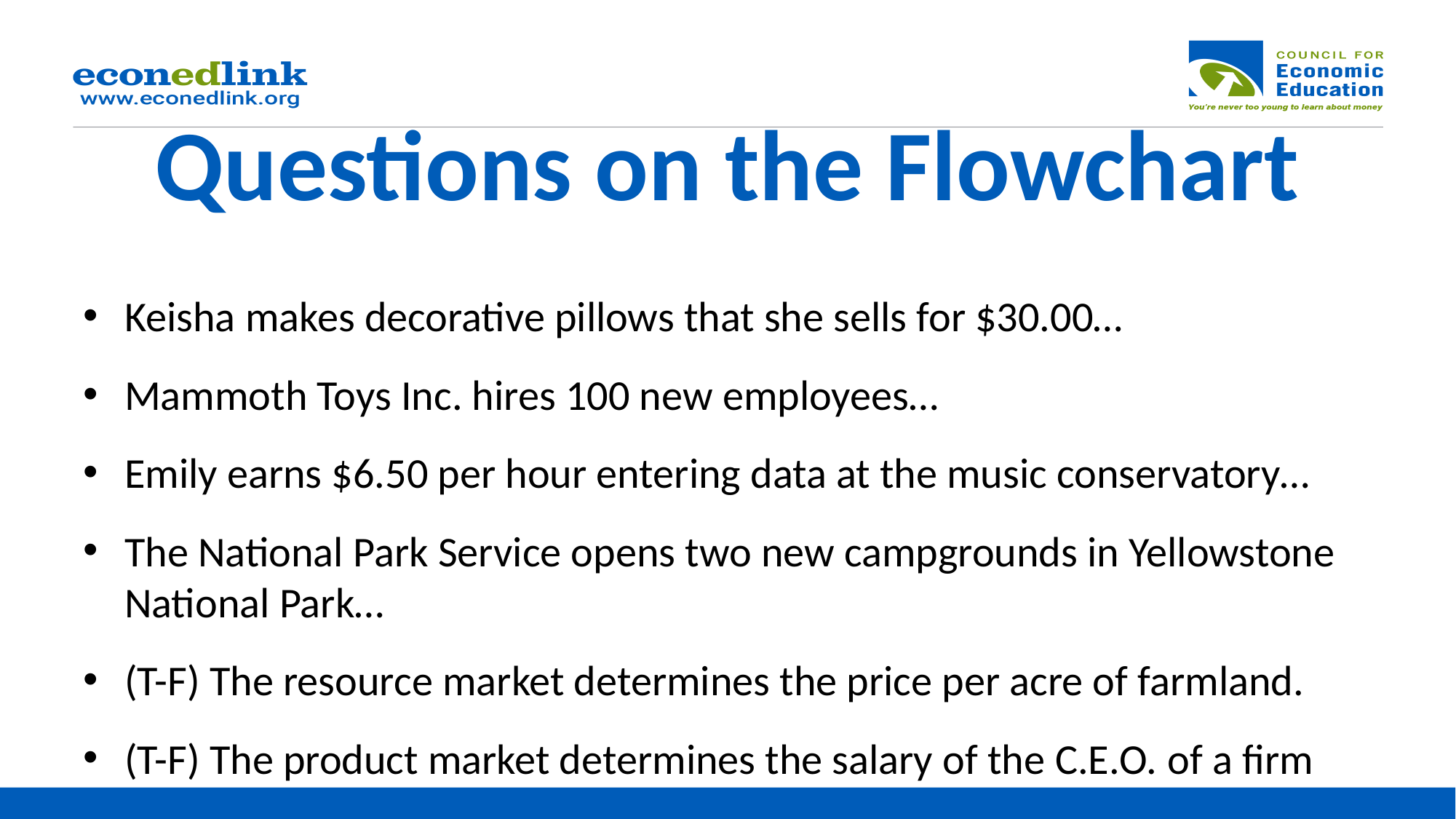

# Questions on the Flowchart
Keisha makes decorative pillows that she sells for $30.00…
Mammoth Toys Inc. hires 100 new employees…
Emily earns $6.50 per hour entering data at the music conservatory…
The National Park Service opens two new campgrounds in Yellowstone National Park…
(T-F) The resource market determines the price per acre of farmland.
(T-F) The product market determines the salary of the C.E.O. of a firm